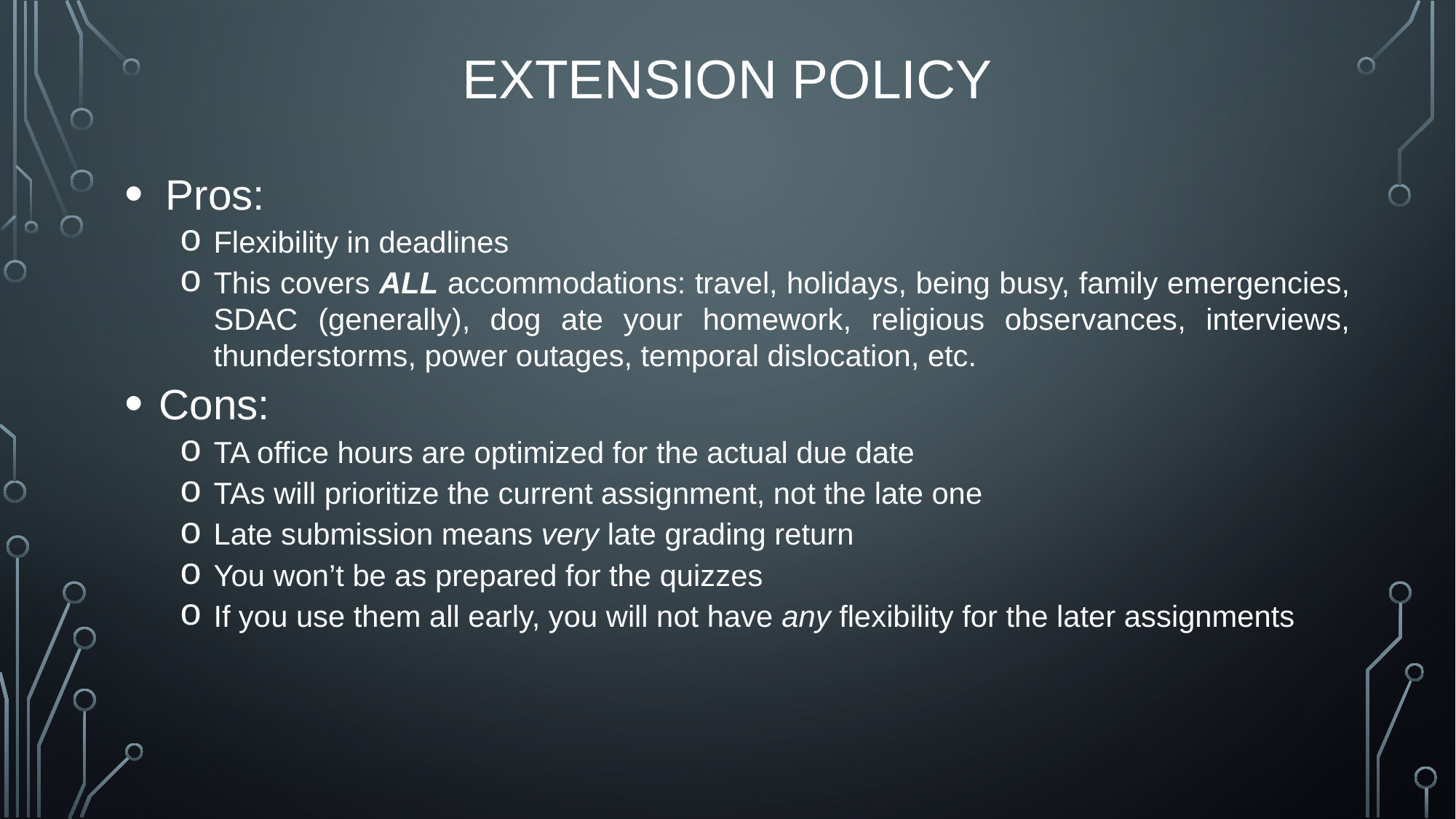

# Extension Policy
Pros:
Flexibility in deadlines
This covers ALL accommodations: travel, holidays, being busy, family emergencies, SDAC (generally), dog ate your homework, religious observances, interviews, thunderstorms, power outages, temporal dislocation, etc.
Cons:
TA office hours are optimized for the actual due date
TAs will prioritize the current assignment, not the late one
Late submission means very late grading return
You won’t be as prepared for the quizzes
If you use them all early, you will not have any flexibility for the later assignments